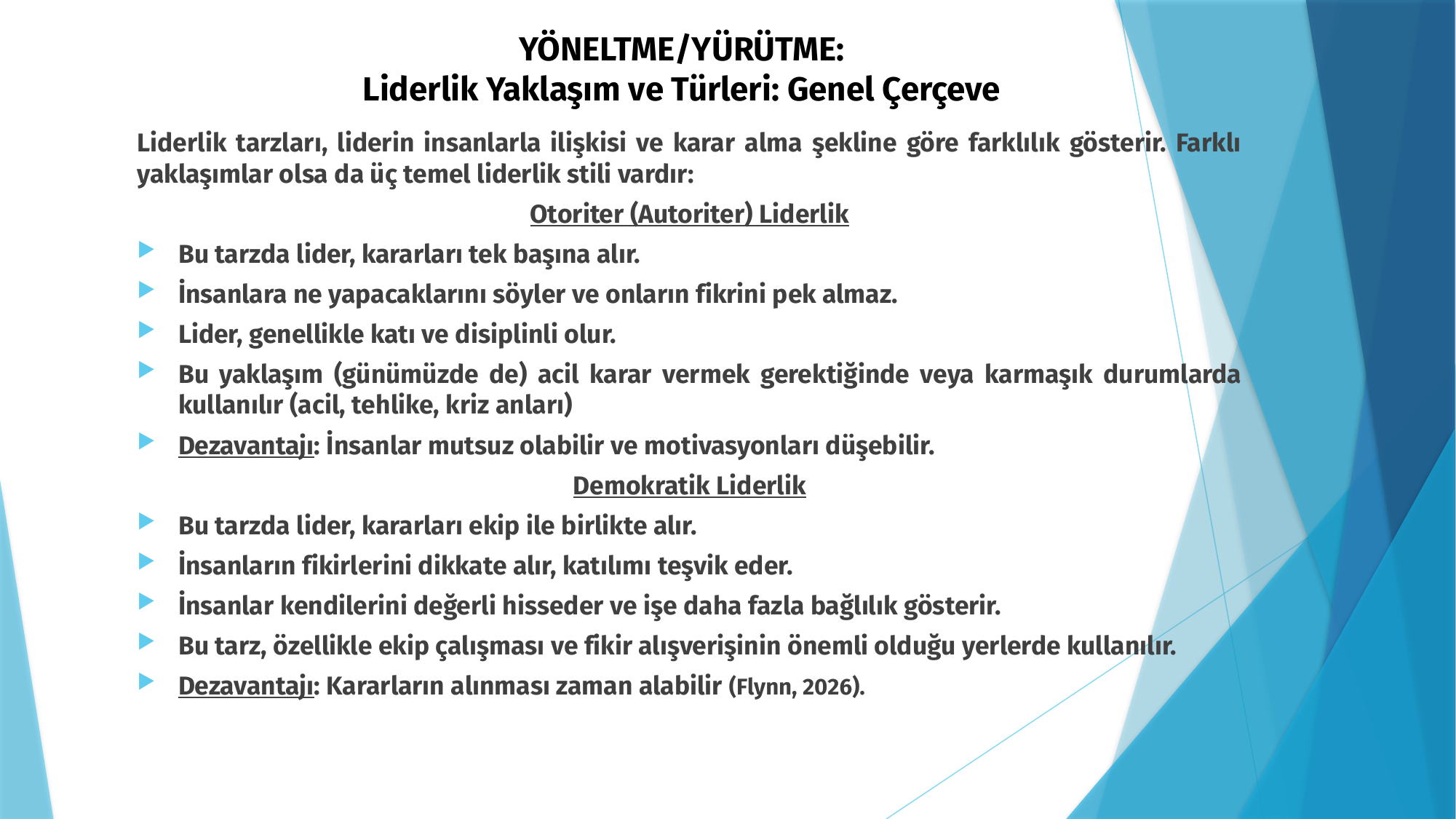

# YÖNELTME/YÜRÜTME: Liderlik Yaklaşım ve Türleri: Genel Çerçeve
Liderlik tarzları, liderin insanlarla ilişkisi ve karar alma şekline göre farklılık gösterir. Farklı yaklaşımlar olsa da üç temel liderlik stili vardır:
Otoriter (Autoriter) Liderlik
Bu tarzda lider, kararları tek başına alır.
İnsanlara ne yapacaklarını söyler ve onların fikrini pek almaz.
Lider, genellikle katı ve disiplinli olur.
Bu yaklaşım (günümüzde de) acil karar vermek gerektiğinde veya karmaşık durumlarda kullanılır (acil, tehlike, kriz anları)
Dezavantajı: İnsanlar mutsuz olabilir ve motivasyonları düşebilir.
Demokratik Liderlik
Bu tarzda lider, kararları ekip ile birlikte alır.
İnsanların fikirlerini dikkate alır, katılımı teşvik eder.
İnsanlar kendilerini değerli hisseder ve işe daha fazla bağlılık gösterir.
Bu tarz, özellikle ekip çalışması ve fikir alışverişinin önemli olduğu yerlerde kullanılır.
Dezavantajı: Kararların alınması zaman alabilir (Flynn, 2026).